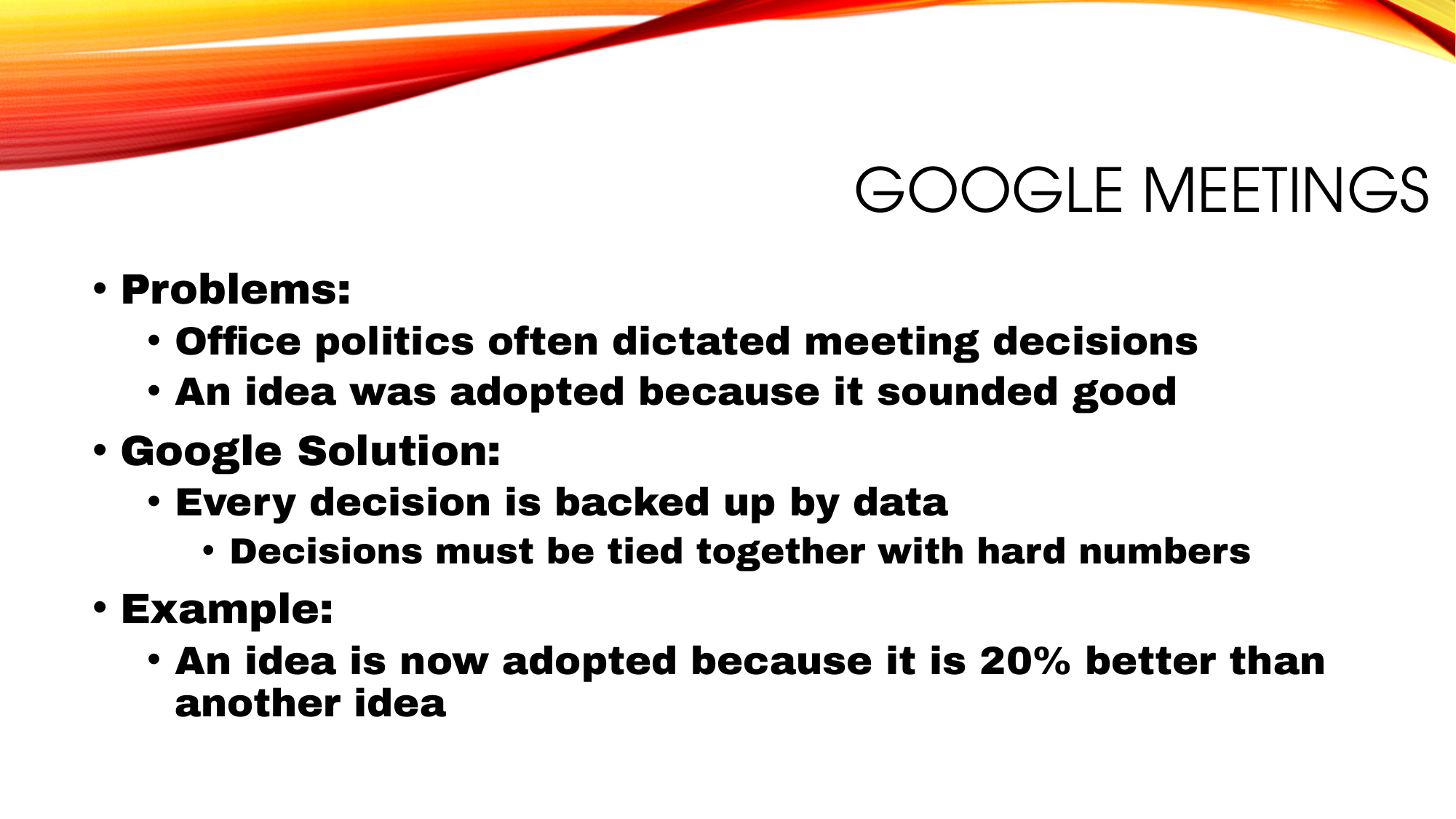

# Google Meetings
Problems:
Office politics often dictated meeting decisions
An idea was adopted because it sounded good
Google Solution:
Every decision is backed up by data
Decisions must be tied together with hard numbers
Example:
An idea is now adopted because it is 20% better than another idea